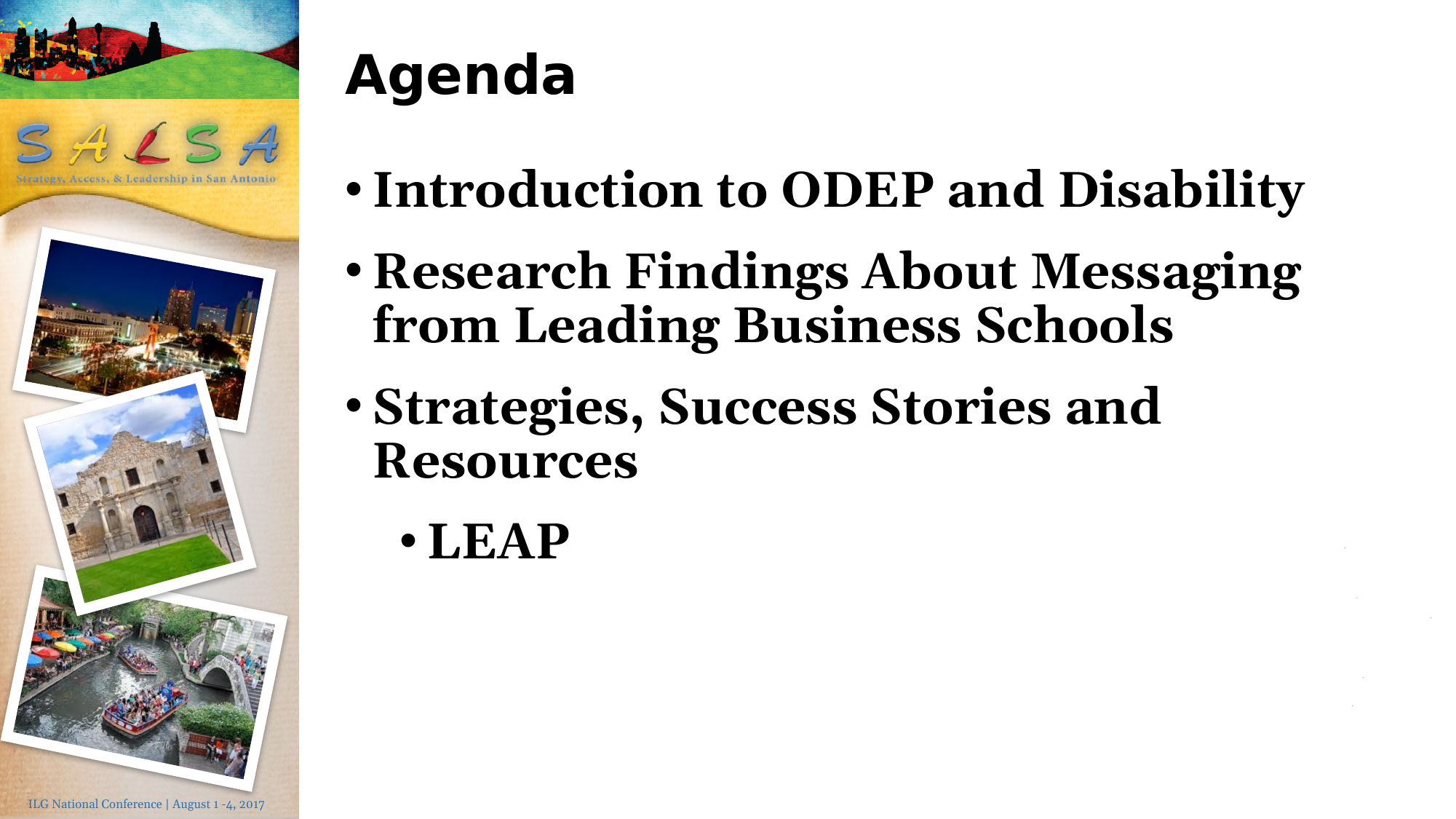

# Agenda
Introduction to ODEP and Disability
Research Findings About Messaging from Leading Business Schools
Strategies, Success Stories and Resources
LEAP